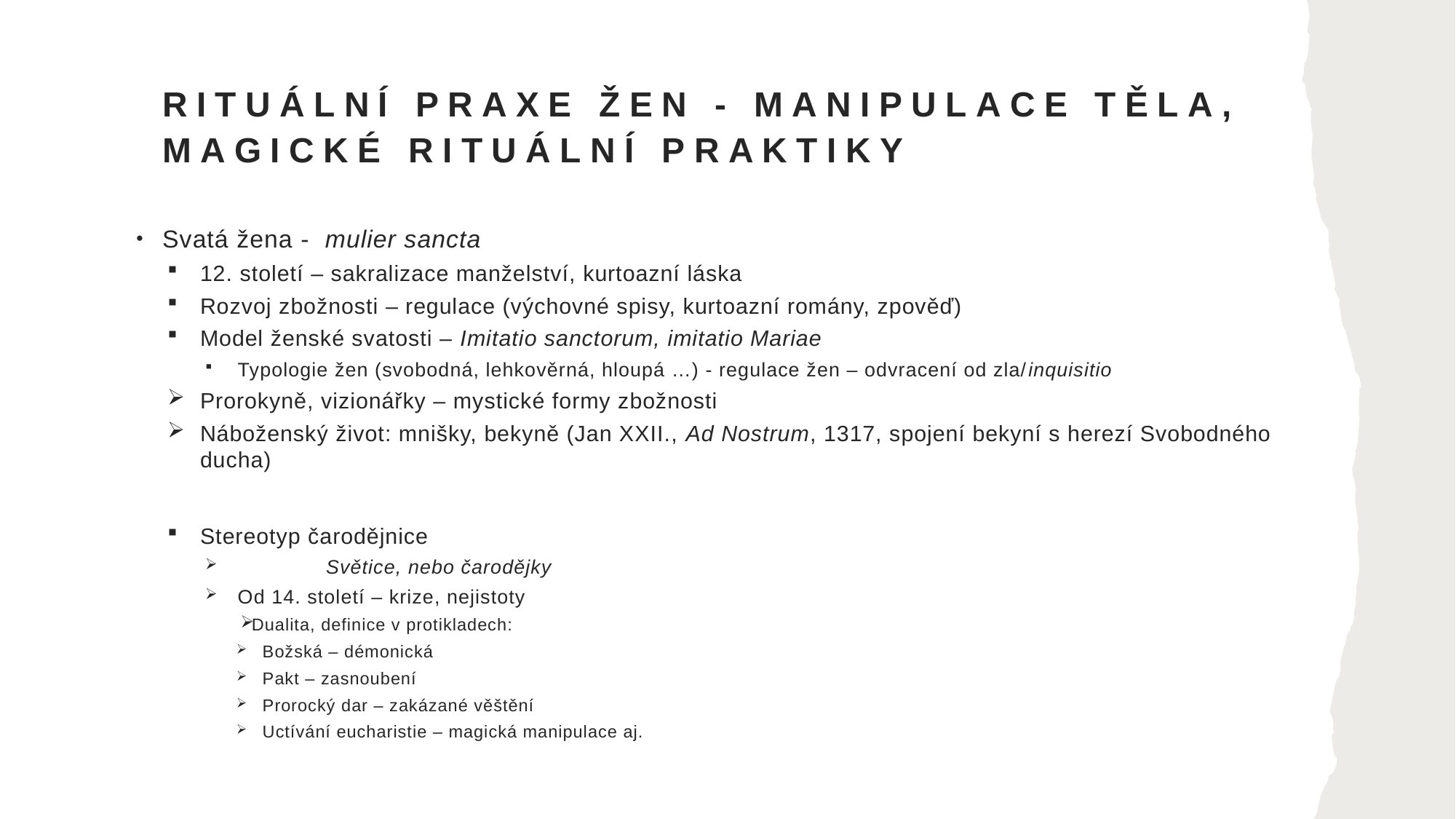

# Rituální praxe žen - manipulace těla, magické rituální praktiky
Svatá žena -  mulier sancta
12. století – sakralizace manželství, kurtoazní láska
Rozvoj zbožnosti – regulace (výchovné spisy, kurtoazní romány, zpověď)
Model ženské svatosti – Imitatio sanctorum, imitatio Mariae
Typologie žen (svobodná, lehkověrná, hloupá …) - regulace žen – odvracení od zla/inquisitio
Prorokyně, vizionářky – mystické formy zbožnosti
Náboženský život: mnišky, bekyně (Jan XXII., Ad Nostrum, 1317, spojení bekyní s herezí Svobodného ducha)

Stereotyp čarodějnice
	Světice, nebo čarodějky
Od 14. století – krize, nejistoty
Dualita, definice v protikladech:
Božská – démonická
Pakt – zasnoubení
Prorocký dar – zakázané věštění
Uctívání eucharistie – magická manipulace aj.